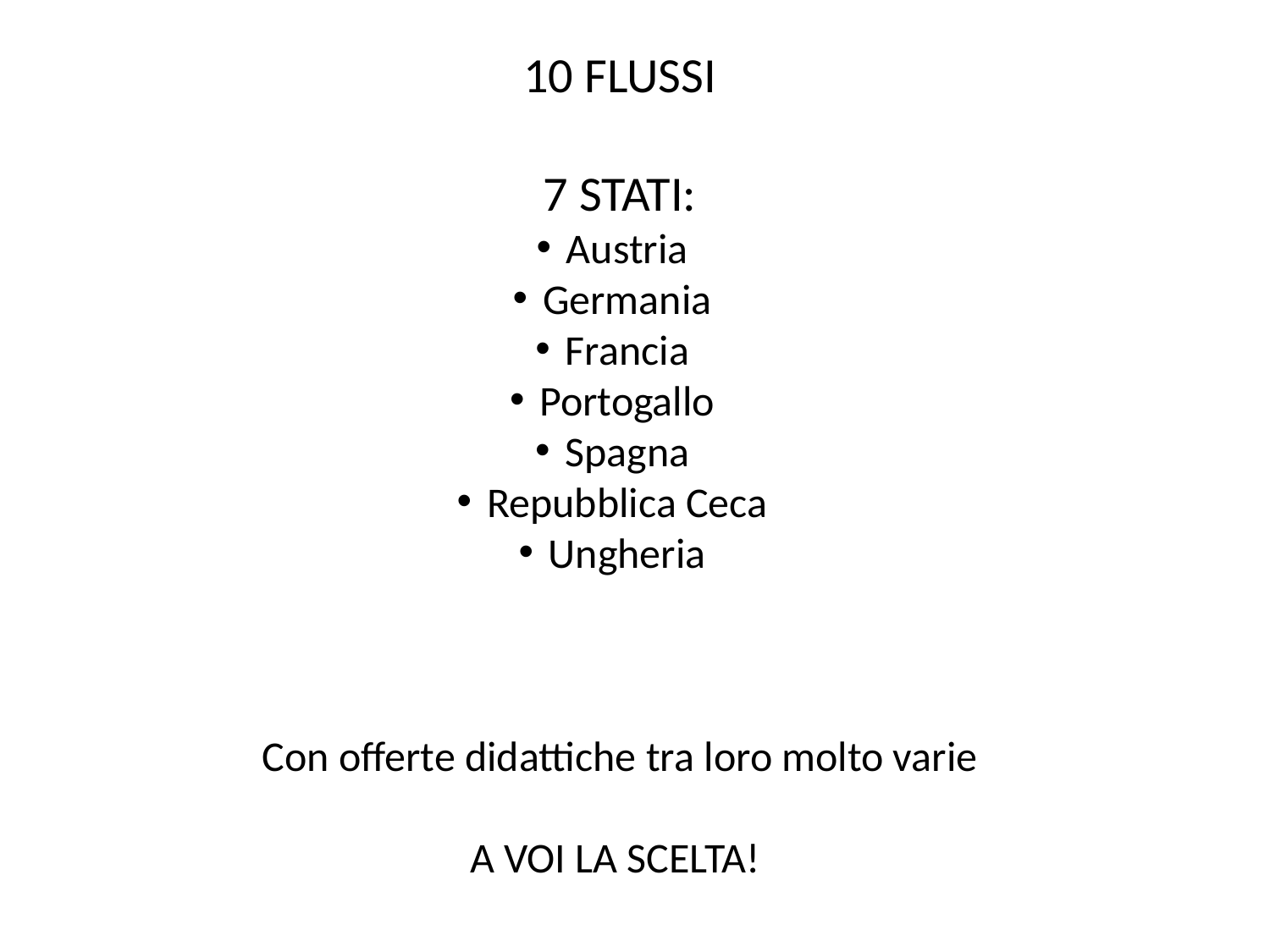

10 FLUSSI

7 STATI:
Austria
Germania
Francia
Portogallo
Spagna
Repubblica Ceca
Ungheria

Con offerte didattiche tra loro molto varie

A VOI LA SCELTA!